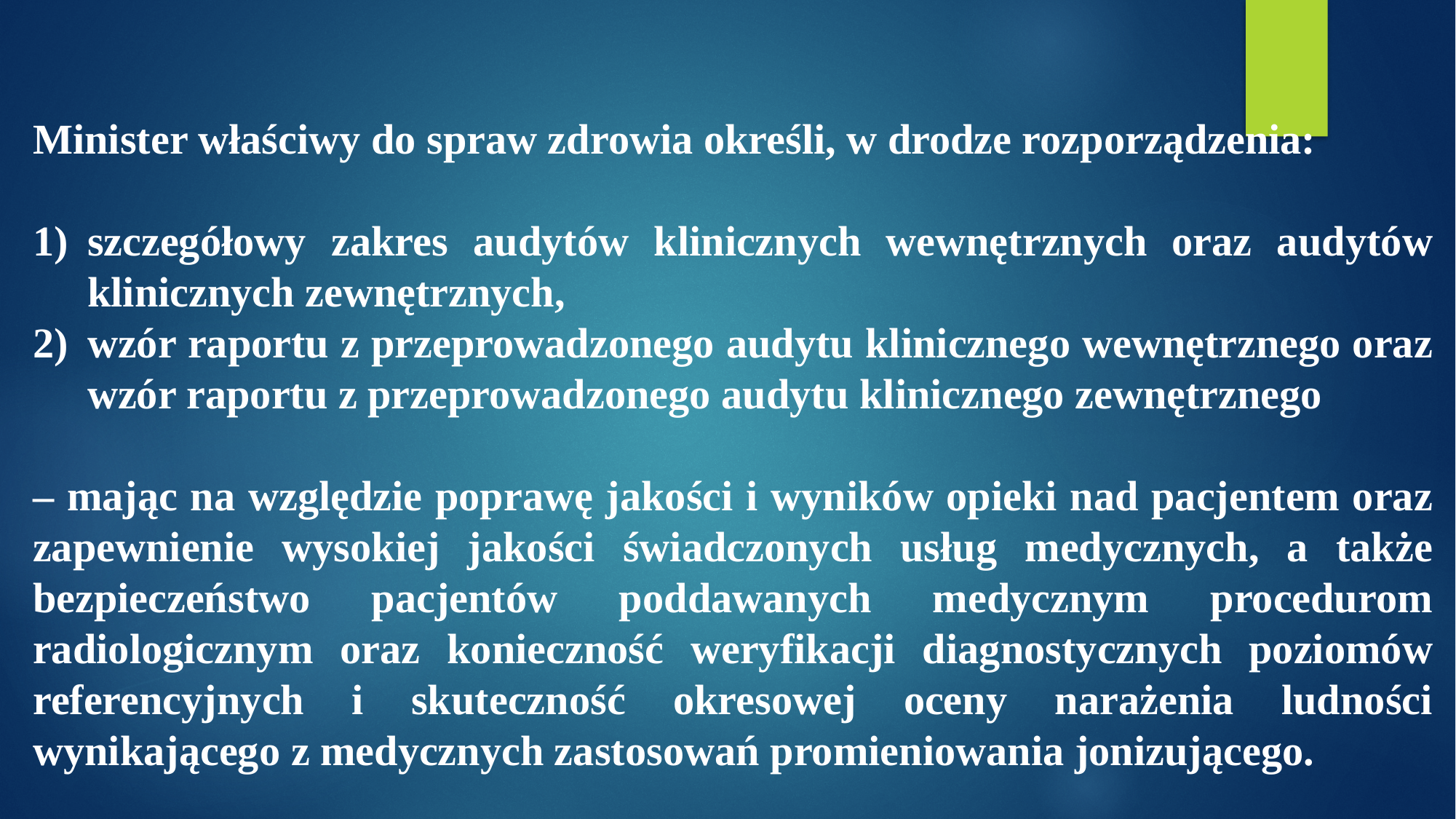

Minister właściwy do spraw zdrowia określi, w drodze rozporządzenia:

szczegółowy zakres audytów klinicznych wewnętrznych oraz audytów klinicznych zewnętrznych,
wzór raportu z przeprowadzonego audytu klinicznego wewnętrznego oraz wzór raportu z przeprowadzonego audytu klinicznego zewnętrznego

– mając na względzie poprawę jakości i wyników opieki nad pacjentem oraz zapewnienie wysokiej jakości świadczonych usług medycznych, a także bezpieczeństwo pacjentów poddawanych medycznym procedurom radiologicznym oraz konieczność weryfikacji diagnostycznych poziomów referencyjnych i skuteczność okresowej oceny narażenia ludności wynikającego z medycznych zastosowań promieniowania jonizującego.